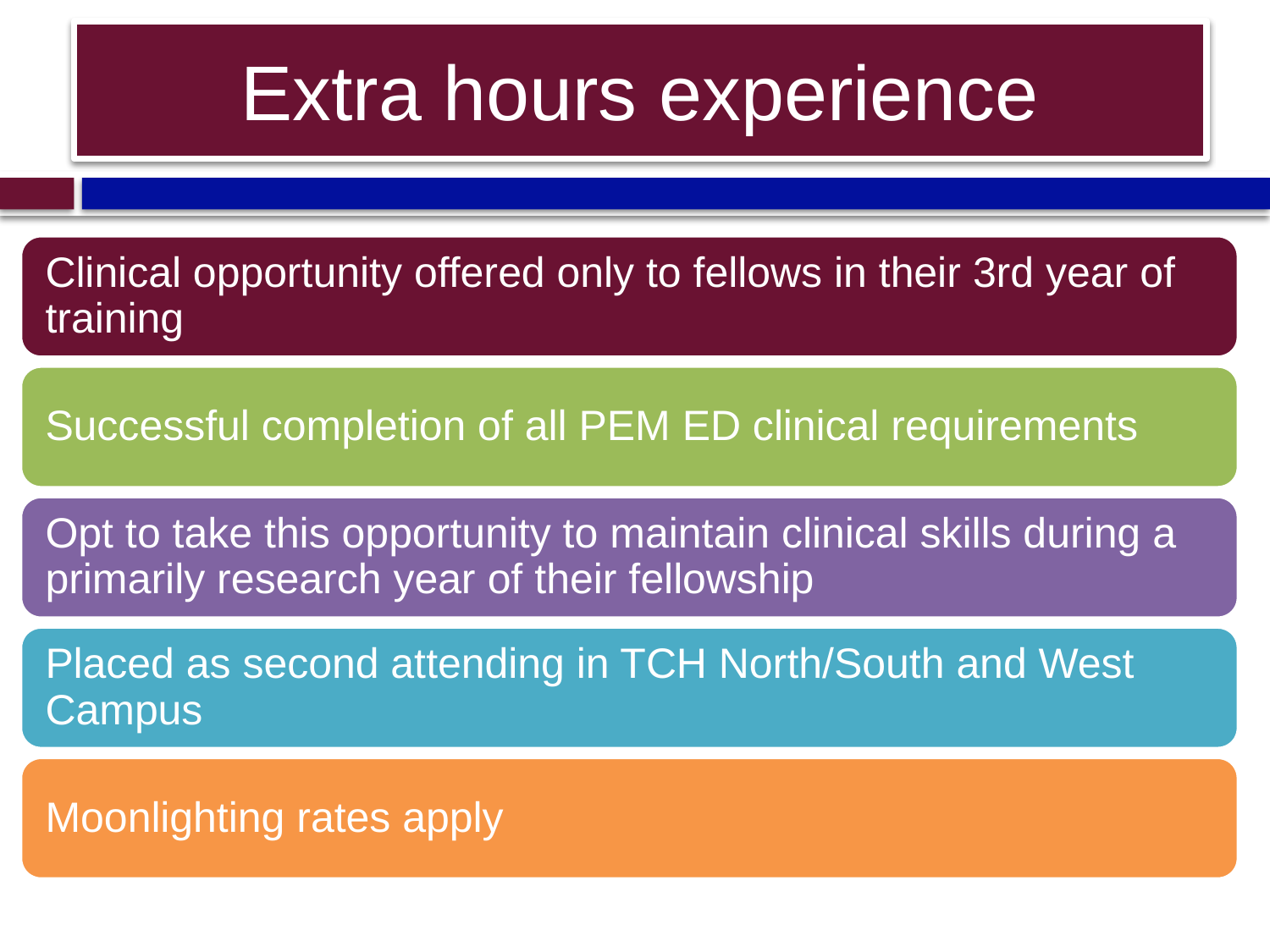

# Extra hours experience
Clinical opportunity offered only to fellows in their 3rd year of training
Successful completion of all PEM ED clinical requirements
Opt to take this opportunity to maintain clinical skills during a primarily research year of their fellowship
Placed as second attending in TCH North/South and West Campus
Moonlighting rates apply